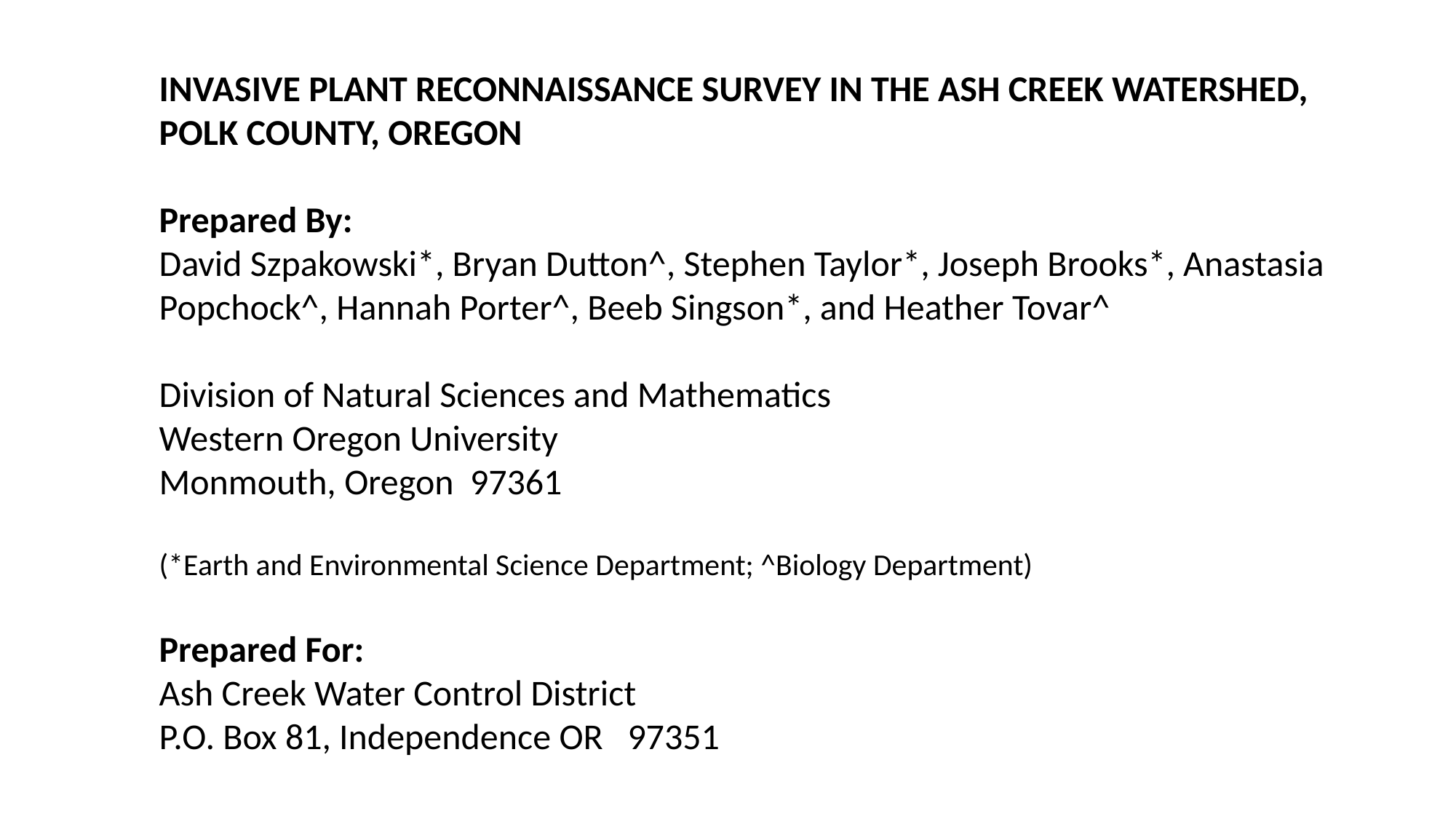

INVASIVE PLANT RECONNAISSANCE SURVEY IN THE ASH CREEK WATERSHED, POLK COUNTY, OREGON

Prepared By:
David Szpakowski*, Bryan Dutton^, Stephen Taylor*, Joseph Brooks*, Anastasia Popchock^, Hannah Porter^, Beeb Singson*, and Heather Tovar^

Division of Natural Sciences and Mathematics
Western Oregon University
Monmouth, Oregon  97361

(*Earth and Environmental Science Department; ^Biology Department)

Prepared For:
Ash Creek Water Control District
P.O. Box 81, Independence OR   97351